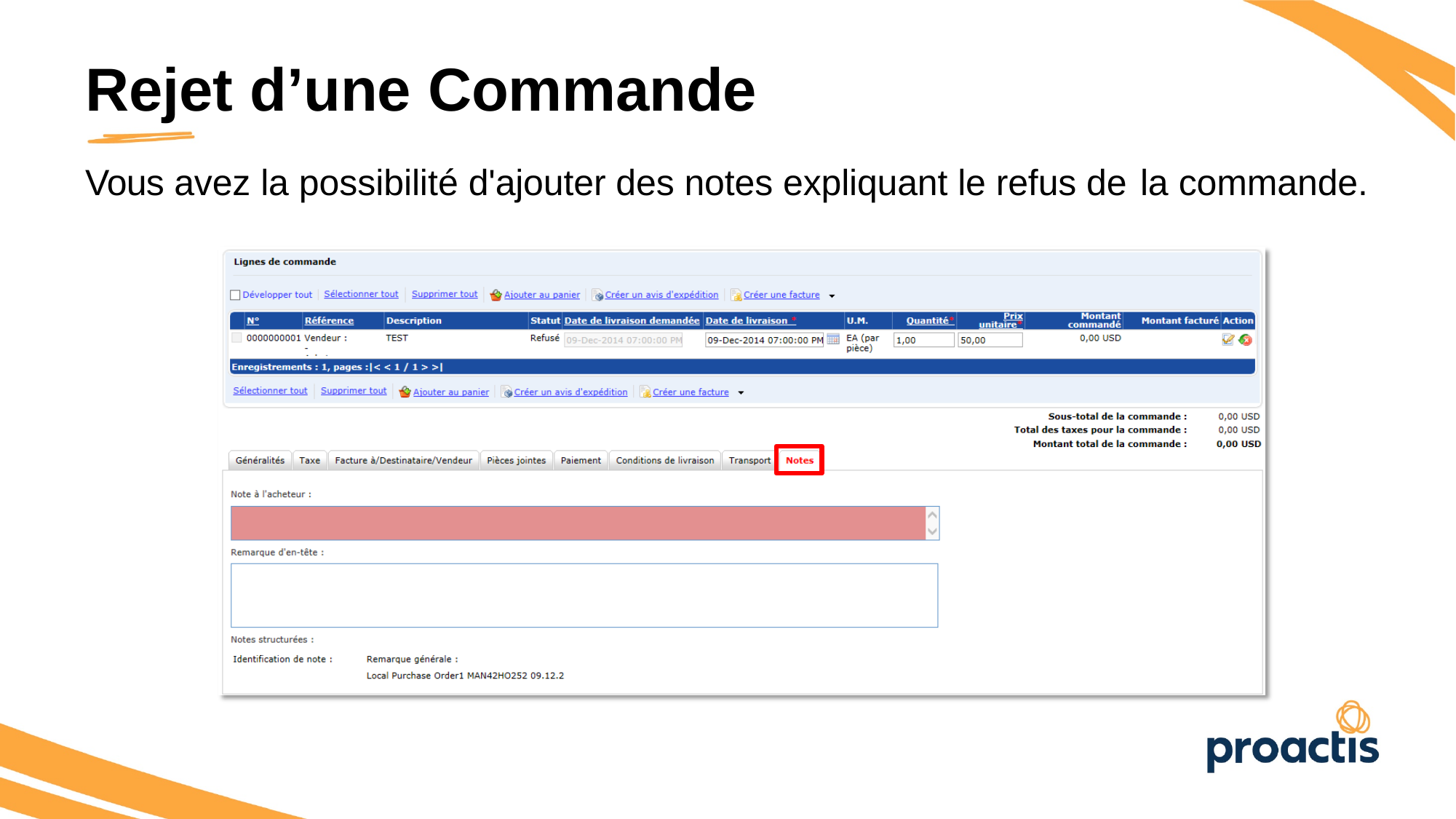

Rejet d’une Commande
Vous avez la possibilité d'ajouter des notes expliquant le refus de la commande.